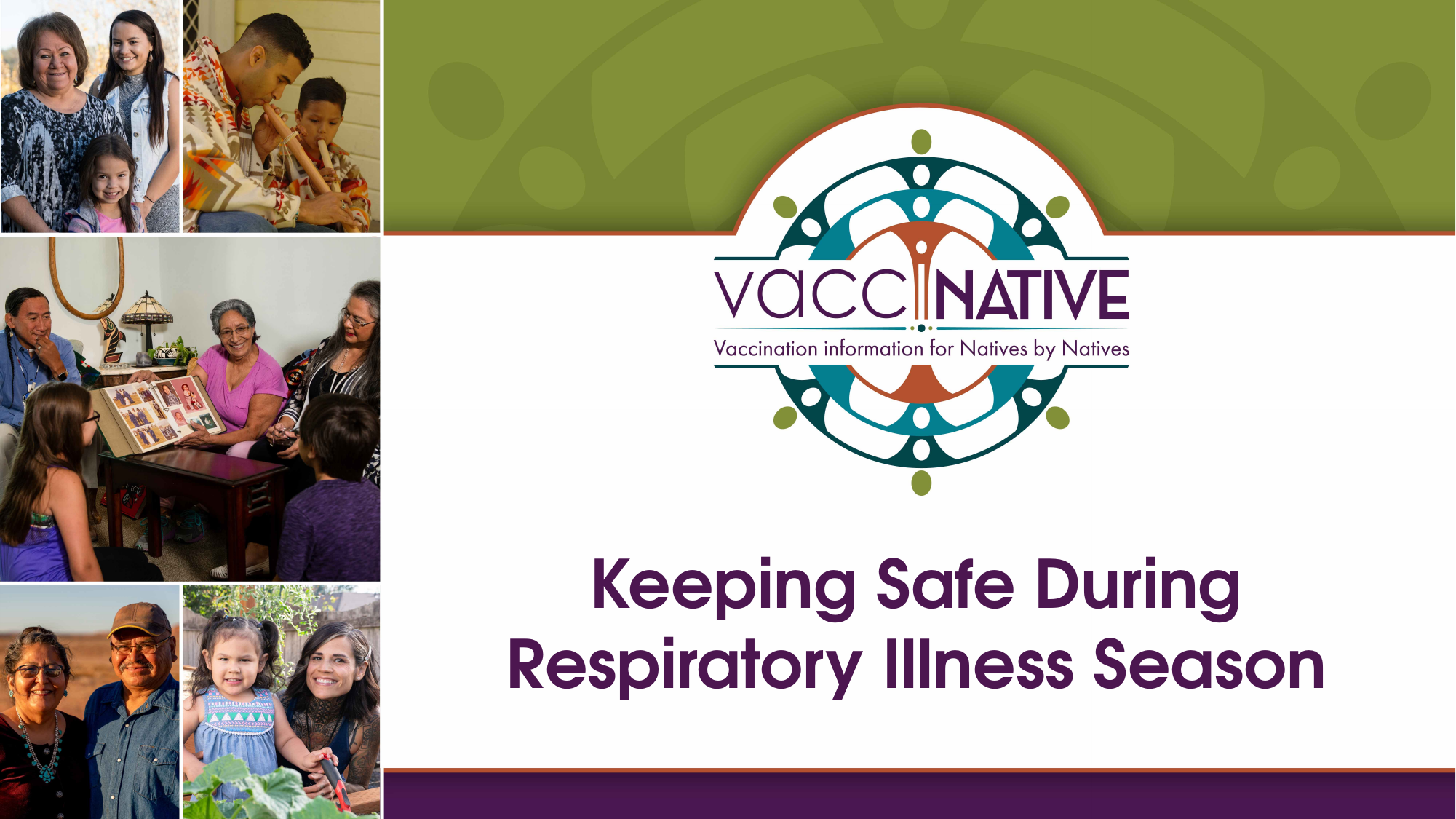

# Keeping Safe During Respiratory Illness Season